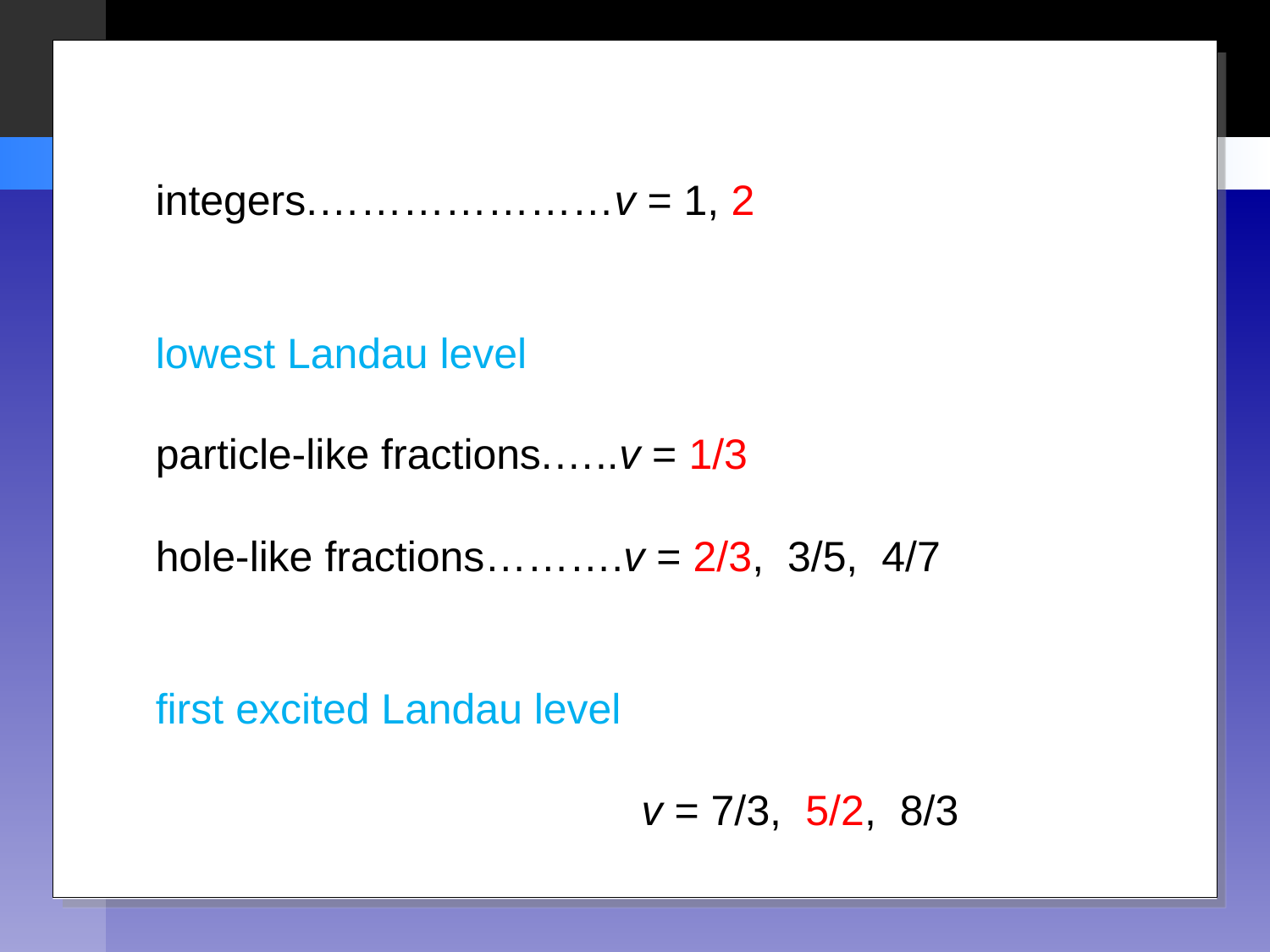

integers.…………………v = 1, 2

lowest Landau level

particle-like fractions.…..v = 1/3

hole-like fractions……….v = 2/3,  3/5,  4/7

first excited Landau level

                                         v = 7/3,  5/2,  8/3